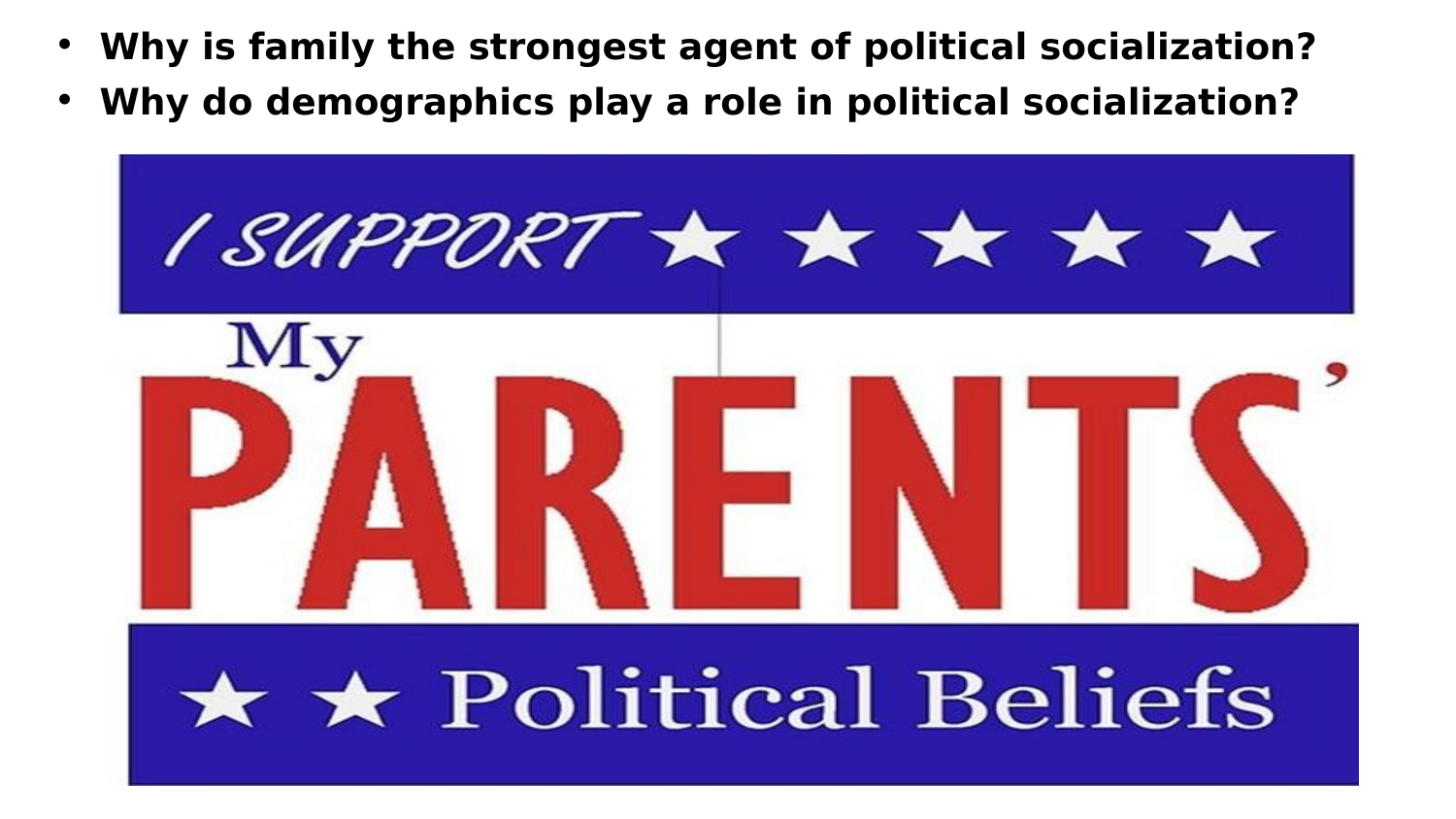

Why is family the strongest agent of political socialization?
Why do demographics play a role in political socialization?